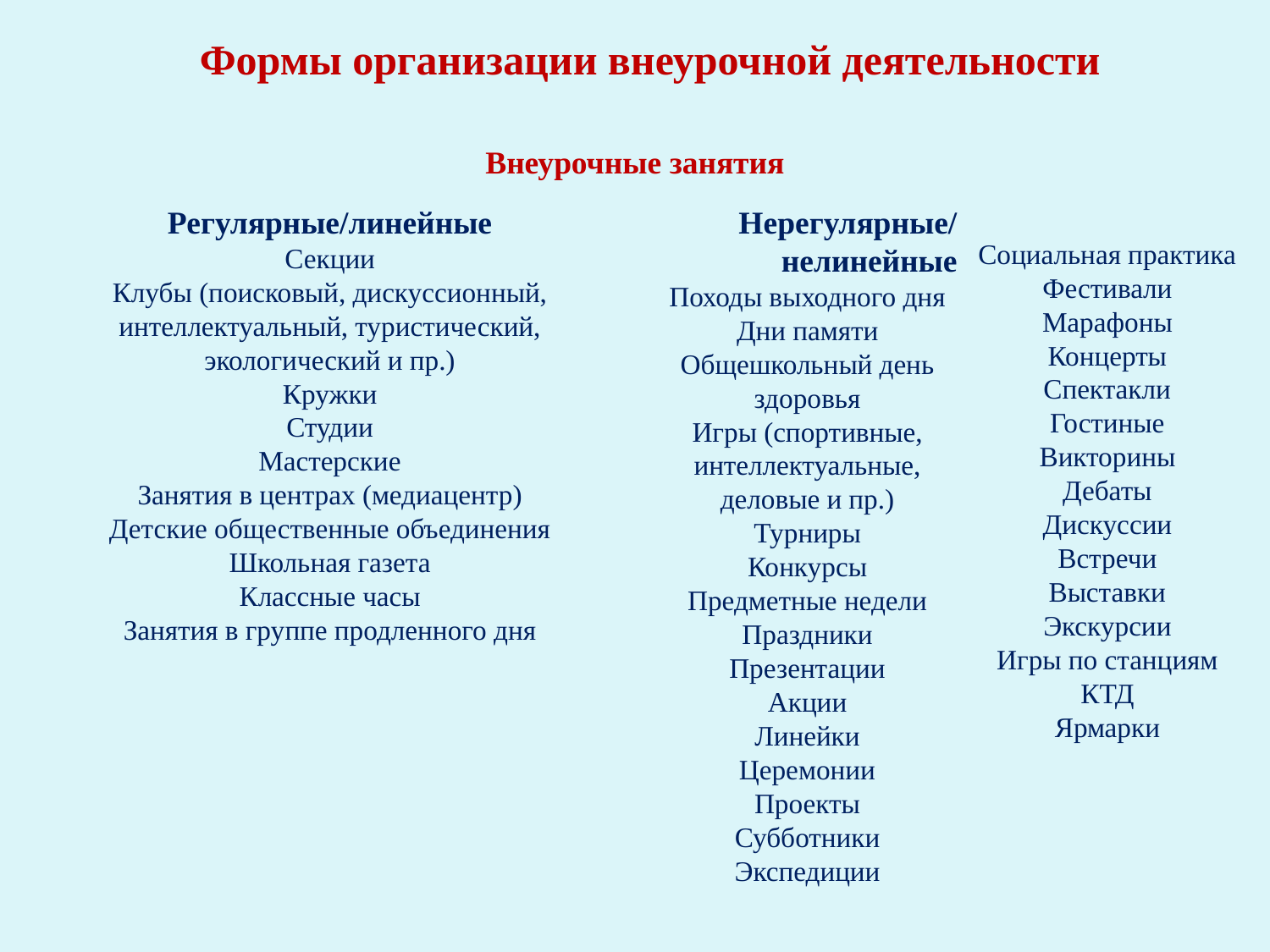

Формы организации внеурочной деятельности

Внеурочные занятия

Регулярные/линейные
Секции
Клубы (поисковый, дискуссионный, интеллектуальный, туристический, экологический и пр.)
Кружки
Студии
Мастерские
Занятия в центрах (медиацентр)
Детские общественные объединения
Школьная газета
Классные часы
Занятия в группе продленного дня

       Нерегулярные/
нелинейные
Походы выходного дня
Дни памяти
Общешкольный день здоровья
Игры (спортивные, интеллектуальные, деловые и пр.)
Турниры
Конкурсы
Предметные недели
Праздники
Презентации
Акции
Линейки
Церемонии
Проекты
Субботники
Экспедиции

Социальная практика
Фестивали
Марафоны
Концерты
Спектакли
Гостиные
Викторины
Дебаты
Дискуссии
Встречи
Выставки
Экскурсии
Игры по станциям
КТД
Ярмарки